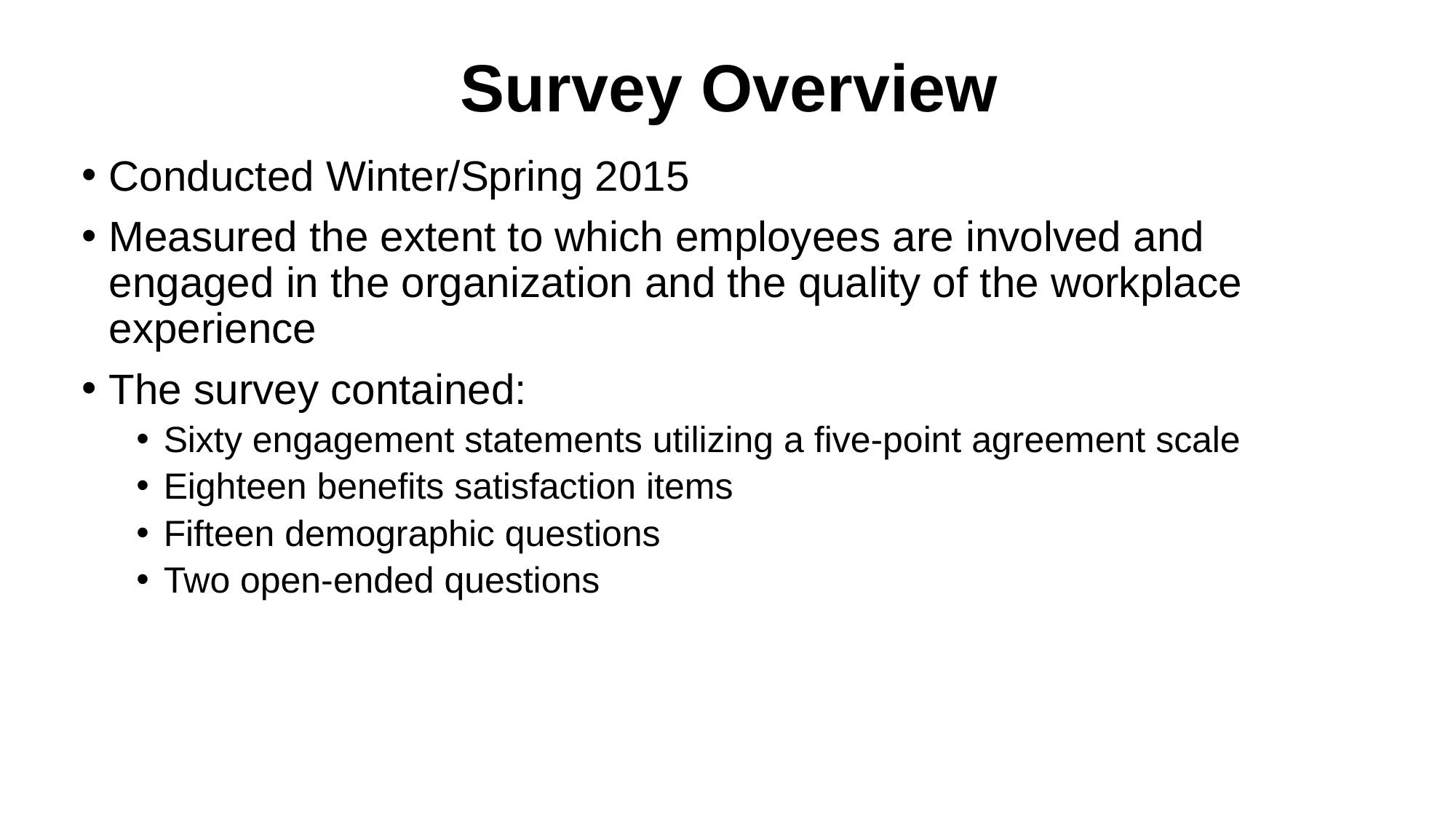

# Survey Overview
Conducted Winter/Spring 2015
Measured the extent to which employees are involved and engaged in the organization and the quality of the workplace experience
The survey contained:
Sixty engagement statements utilizing a five-point agreement scale
Eighteen benefits satisfaction items
Fifteen demographic questions
Two open-ended questions